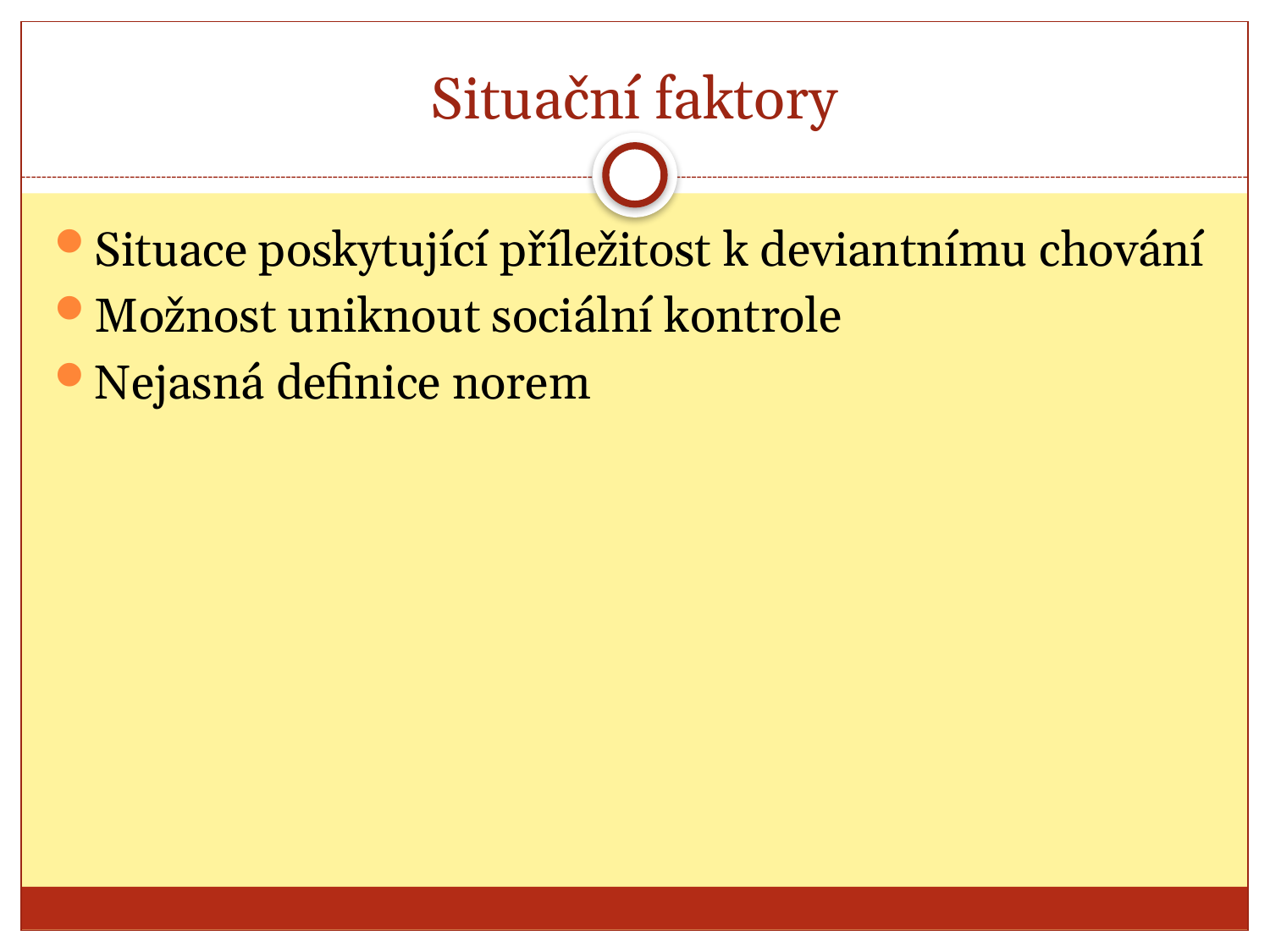

# Situační faktory
Situace poskytující příležitost k deviantnímu chování
Možnost uniknout sociální kontrole
Nejasná definice norem